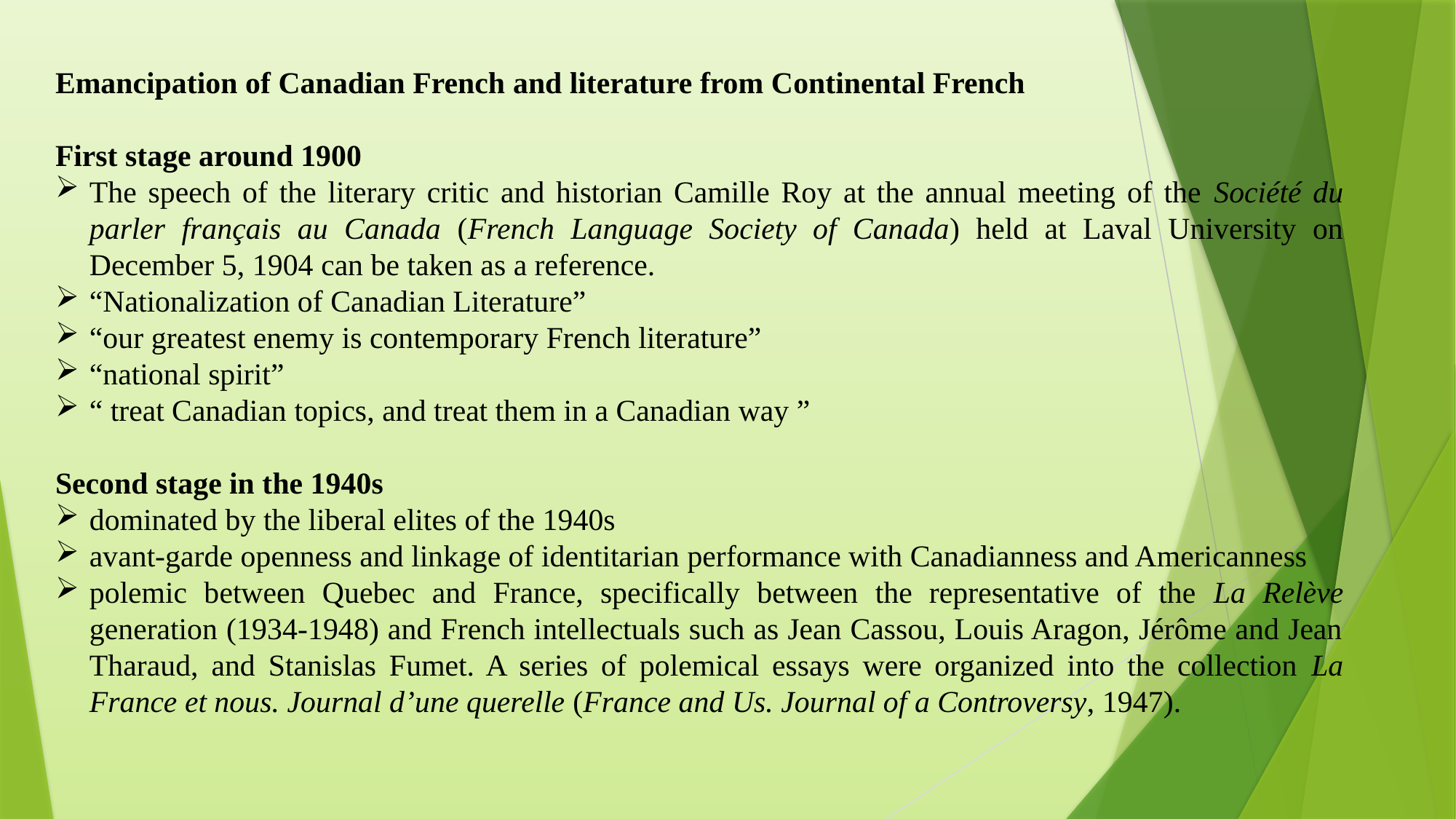

Emancipation of Canadian French and literature from Continental French

First stage around 1900
The speech of the literary critic and historian Camille Roy at the annual meeting of the Société du parler français au Canada (French Language Society of Canada) held at Laval University on December 5, 1904 can be taken as a reference.
“Nationalization of Canadian Literature”
“our greatest enemy is contemporary French literature”
“national spirit”
“ treat Canadian topics, and treat them in a Canadian way ”

Second stage in the 1940s
dominated by the liberal elites of the 1940s
avant-garde openness and linkage of identitarian performance with Canadianness and Americanness
polemic between Quebec and France, specifically between the representative of the La Relève generation (1934-1948) and French intellectuals such as Jean Cassou, Louis Aragon, Jérôme and Jean Tharaud, and Stanislas Fumet. A series of polemical essays were organized into the collection La France et nous. Journal d’une querelle (France and Us. Journal of a Controversy, 1947).